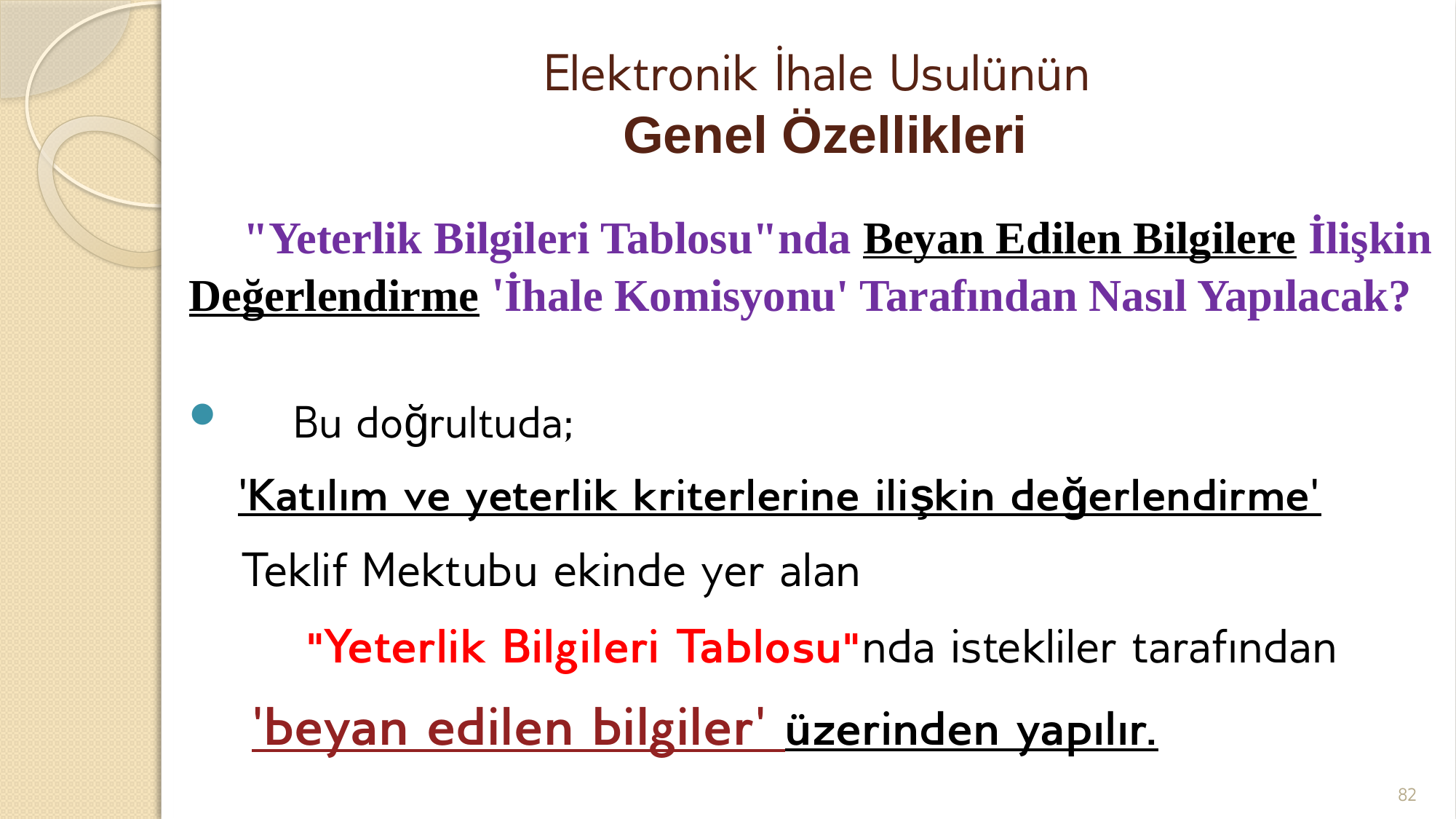

# Elektronik İhale Usulünün Genel Özellikleri
    "Yeterlik Bilgileri Tablosu"nda Beyan Edilen Bilgilere İlişkin Değerlendirme 'İhale Komisyonu' Tarafından Nasıl Yapılacak?

     Bu doğrultuda;
    'Katılım ve yeterlik kriterlerine ilişkin değerlendirme'
    Teklif Mektubu ekinde yer alan
        "Yeterlik Bilgileri Tablosu"nda istekliler tarafından
     'beyan edilen bilgiler' üzerinden yapılır.
82